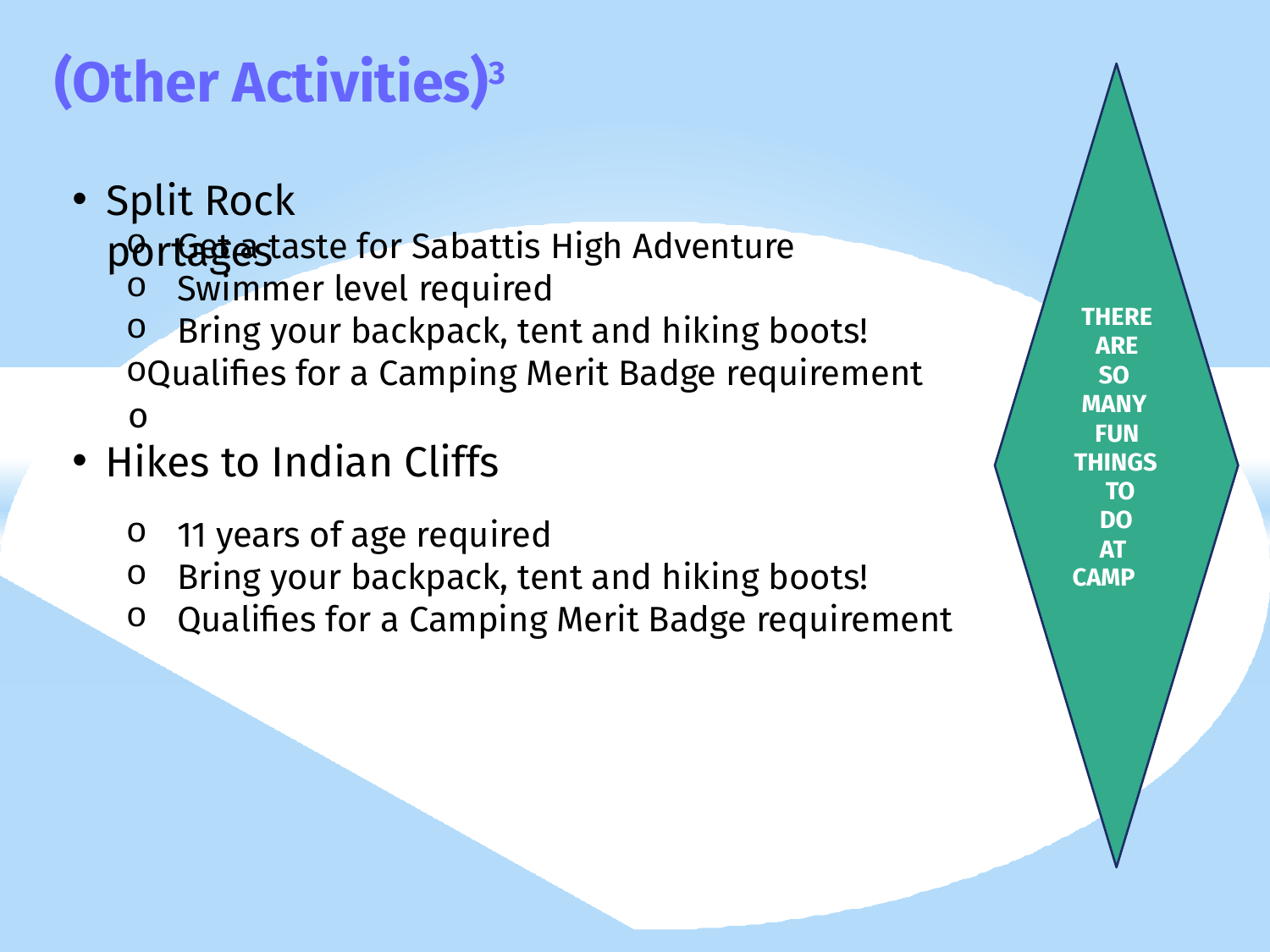

# (Other Activities)3

Split Rock portages
Get a taste for Sabattis High Adventure
Swimmer level required
Bring your backpack, tent and hiking boots!
Qualifies for a Camping Merit Badge requirement  o
THERE  ARE  SO  MANY  FUN
THINGS  TO  DO  AT
CAMP
Hikes to Indian Cliffs
11 years of age required
Bring your backpack, tent and hiking boots!
Qualifies for a Camping Merit Badge requirement